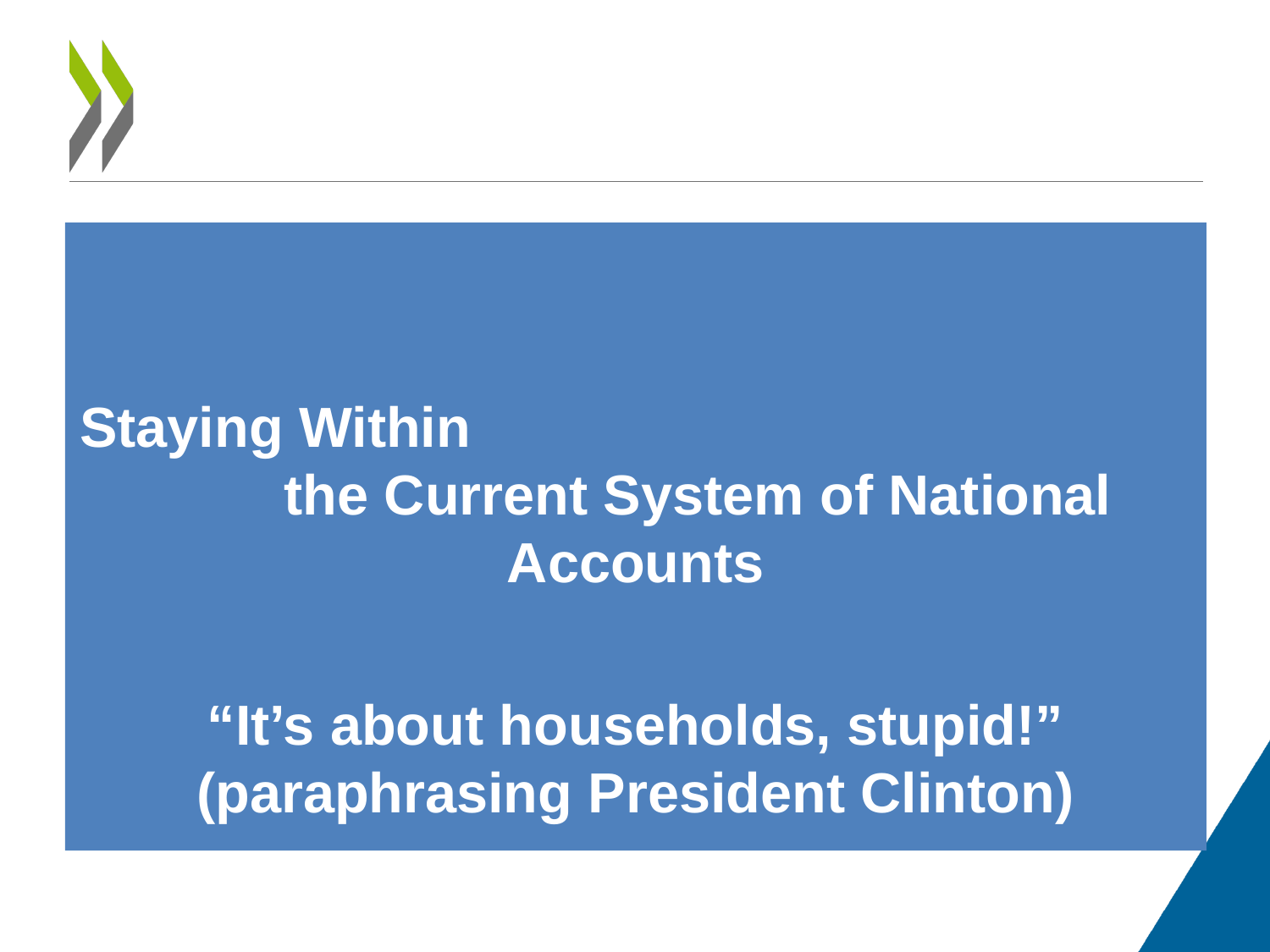

Staying Within                                                       the Current System of National Accounts

“It’s about households, stupid!” (paraphrasing President Clinton)